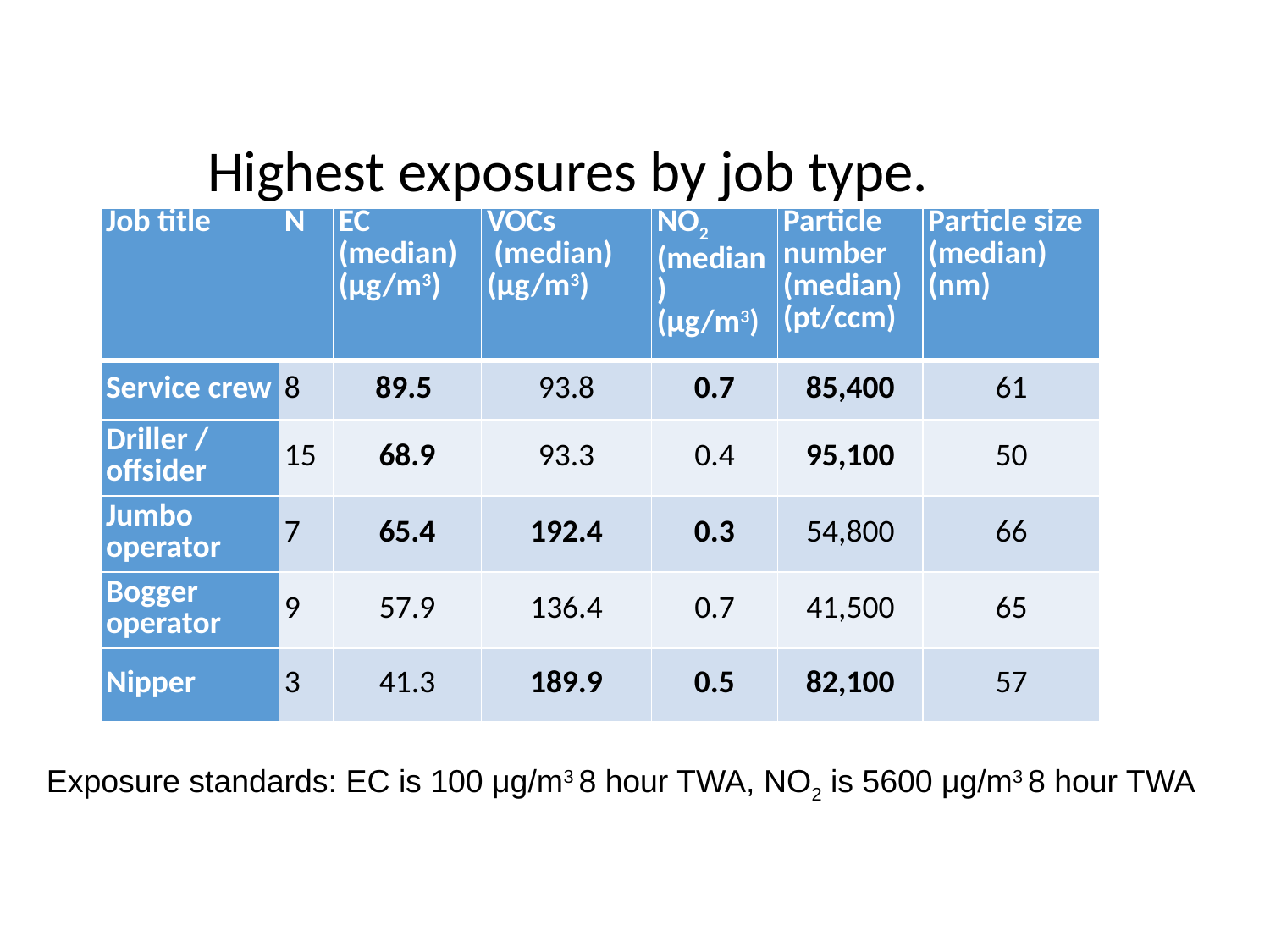

# Highest exposures by job type.
| Job title | N | EC (median) (μg/m3) | VOCs (median) (μg/m3) | NO2 (median) (μg/m3) | Particle number (median) (pt/ccm) | Particle size (median) (nm) |
| --- | --- | --- | --- | --- | --- | --- |
| Service crew | 8 | 89.5 | 93.8 | 0.7 | 85,400 | 61 |
| Driller / offsider | 15 | 68.9 | 93.3 | 0.4 | 95,100 | 50 |
| Jumbo operator | 7 | 65.4 | 192.4 | 0.3 | 54,800 | 66 |
| Bogger operator | 9 | 57.9 | 136.4 | 0.7 | 41,500 | 65 |
| Nipper | 3 | 41.3 | 189.9 | 0.5 | 82,100 | 57 |
Exposure standards: EC is 100 μg/m3 8 hour TWA, NO2 is 5600 μg/m3 8 hour TWA